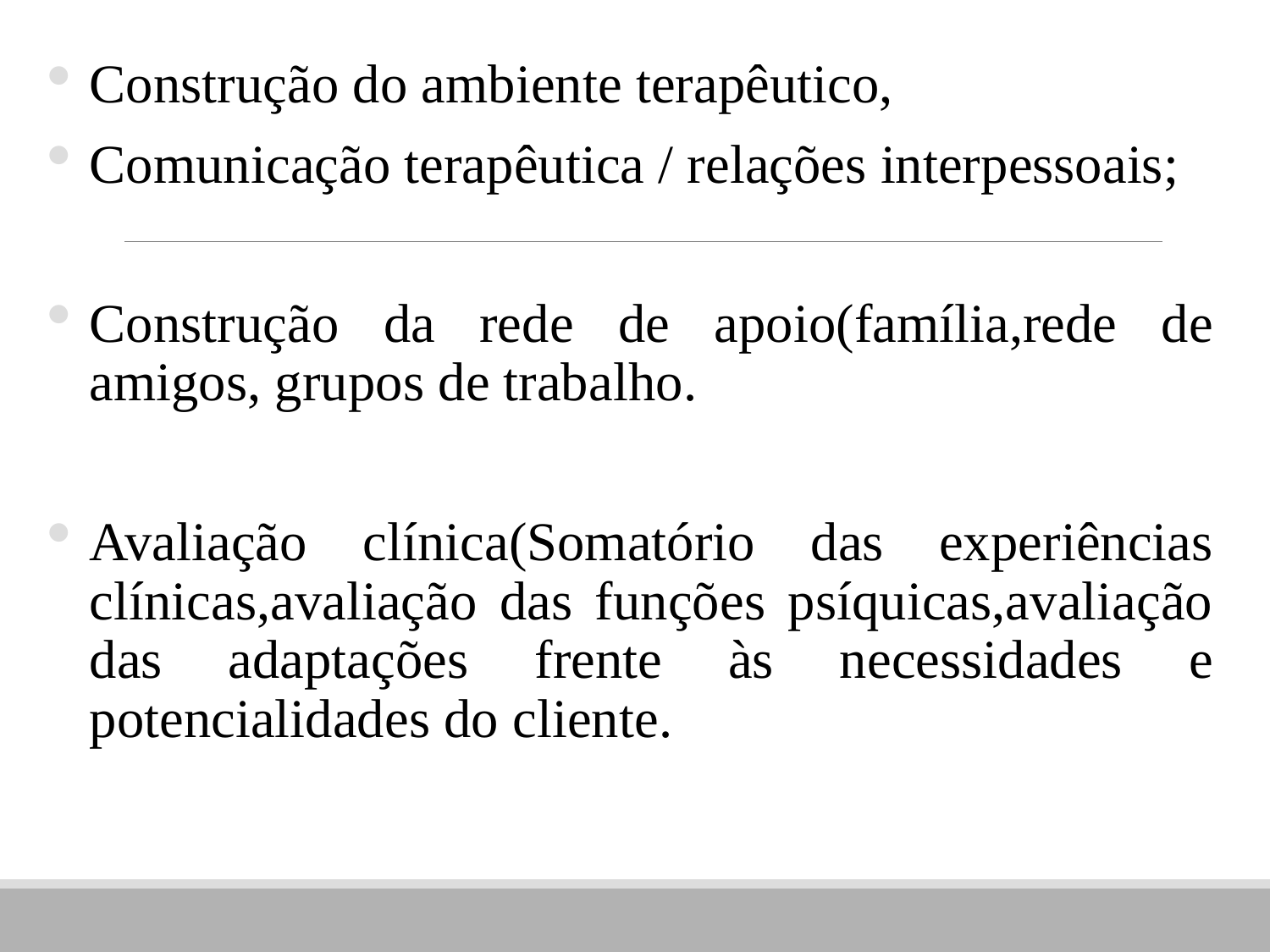

Construção do ambiente terapêutico,
Comunicação terapêutica / relações interpessoais;

Construção da rede de apoio(família,rede de amigos, grupos de trabalho.

Avaliação clínica(Somatório das experiências clínicas,avaliação das funções psíquicas,avaliação das adaptações frente às necessidades e potencialidades do cliente.